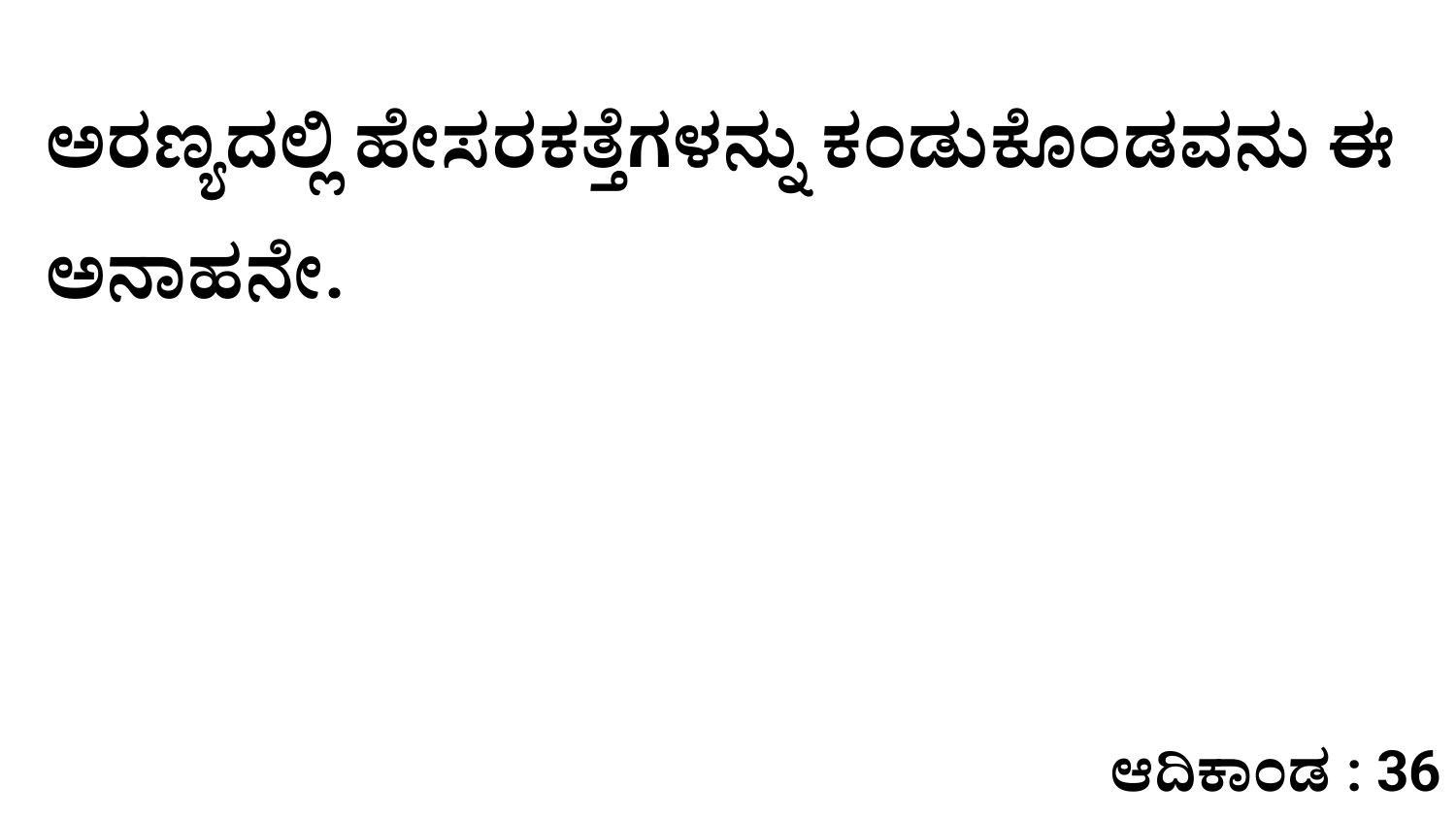

ಅರಣ್ಯದಲ್ಲಿ ಹೇಸರಕತ್ತೆಗಳನ್ನು ಕಂಡುಕೊಂಡವನು ಈ ಅನಾಹನೇ.
ಆದಿಕಾಂಡ : 36